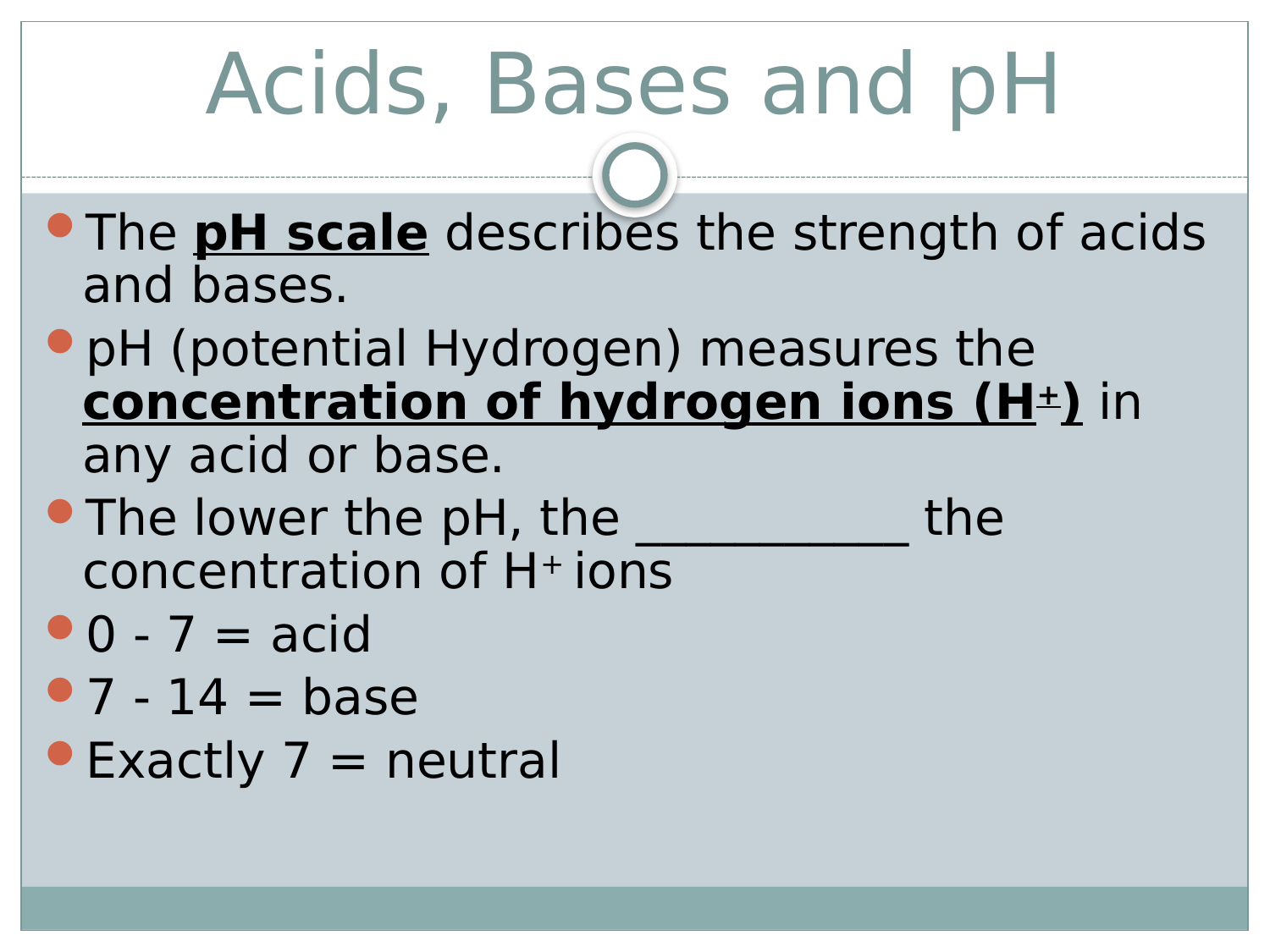

# Acids, Bases and pH
The pH scale describes the strength of acids and bases.
pH (potential Hydrogen) measures the concentration of hydrogen ions (H+) in any acid or base.
The lower the pH, the ___________ the concentration of H+ ions
0 - 7 = acid
7 - 14 = base
Exactly 7 = neutral